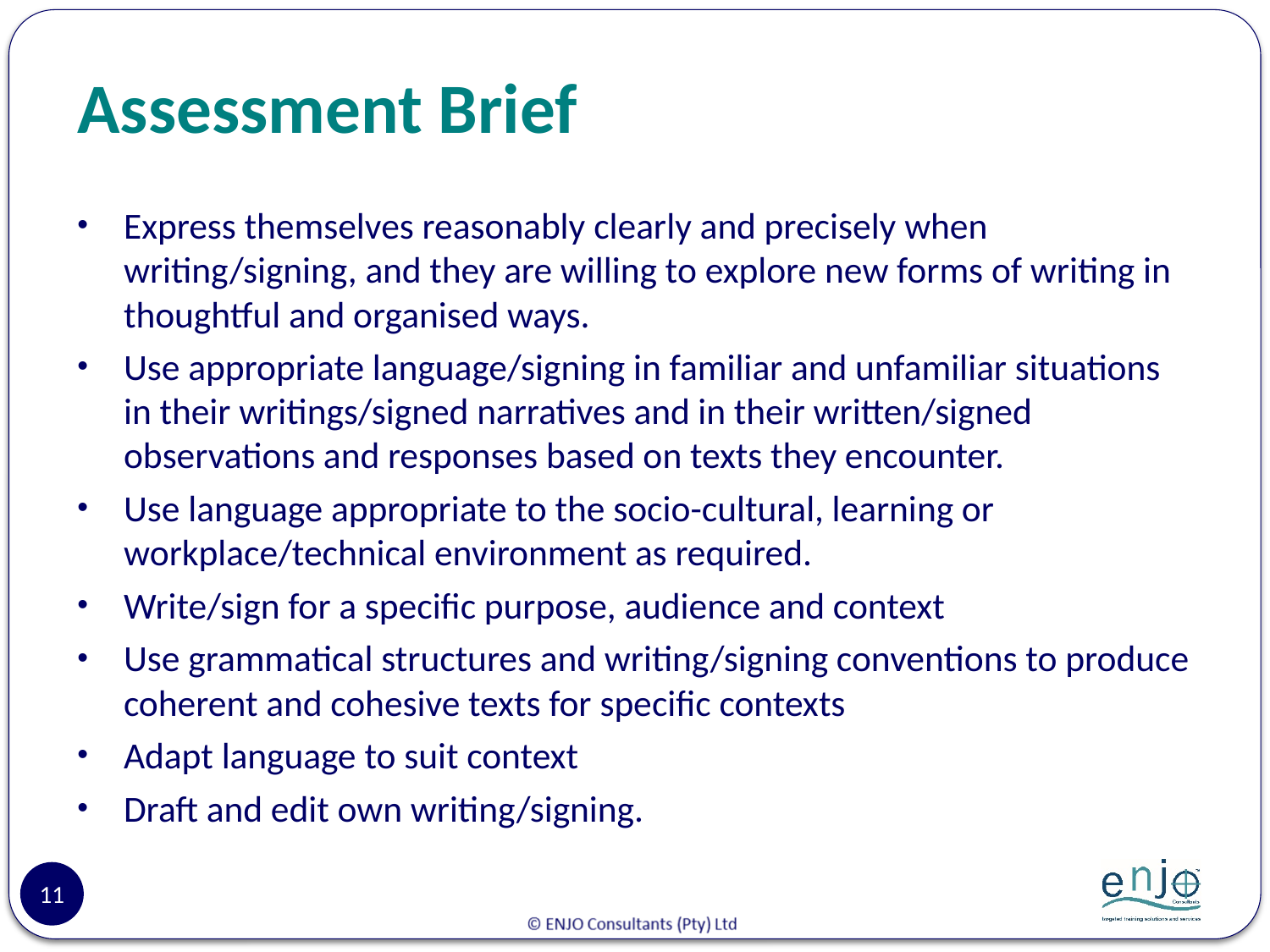

# Assessment Brief
Express themselves reasonably clearly and precisely when writing/signing, and they are willing to explore new forms of writing in thoughtful and organised ways.
Use appropriate language/signing in familiar and unfamiliar situations in their writings/signed narratives and in their written/signed observations and responses based on texts they encounter.
Use language appropriate to the socio-cultural, learning or workplace/technical environment as required.
Write/sign for a specific purpose, audience and context
Use grammatical structures and writing/signing conventions to produce coherent and cohesive texts for specific contexts
Adapt language to suit context
Draft and edit own writing/signing.

11